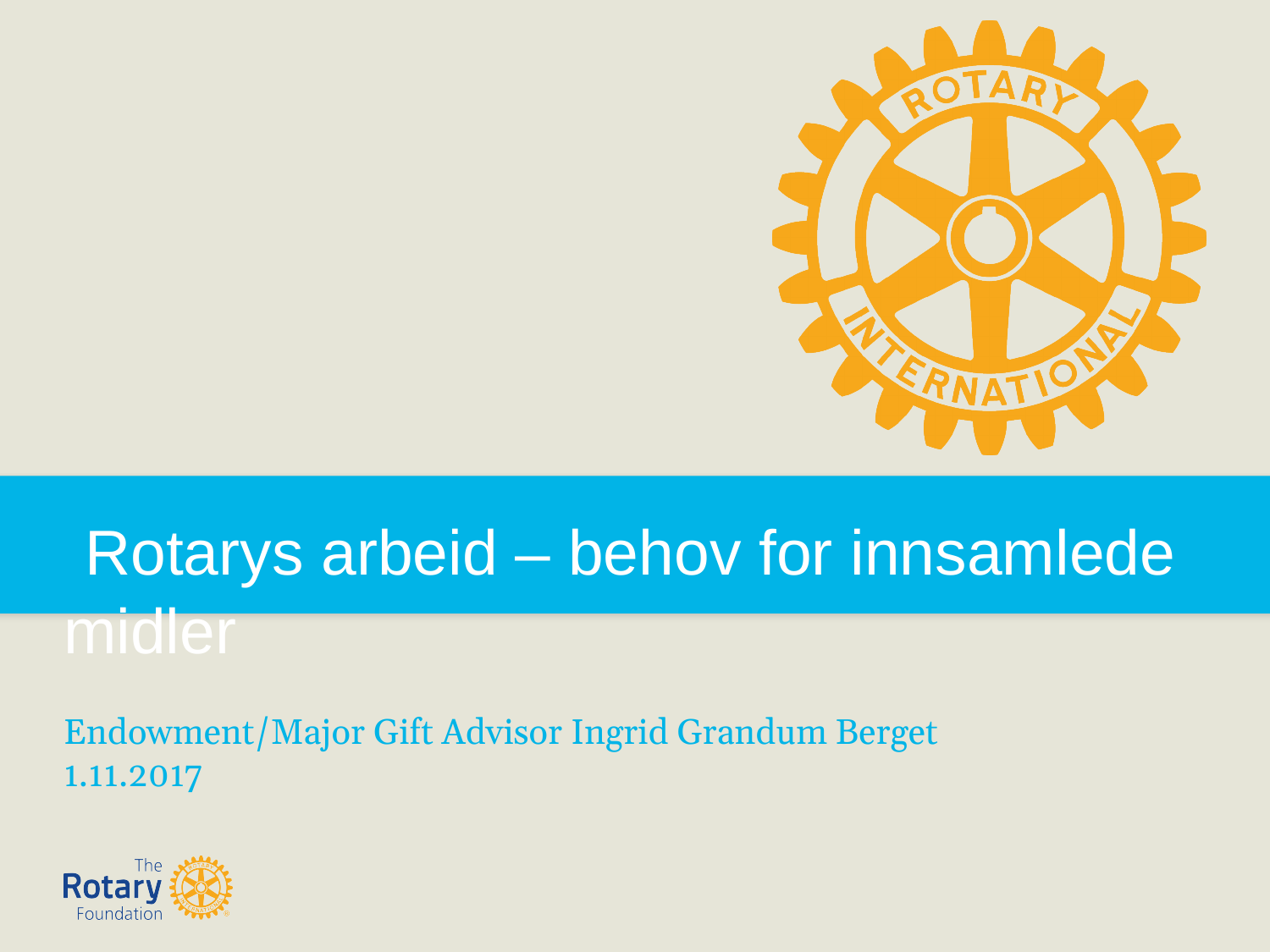

Rotarys arbeid – behov for innsamlede midler
Endowment/Major Gift Advisor Ingrid Grandum Berget
1.11.2017